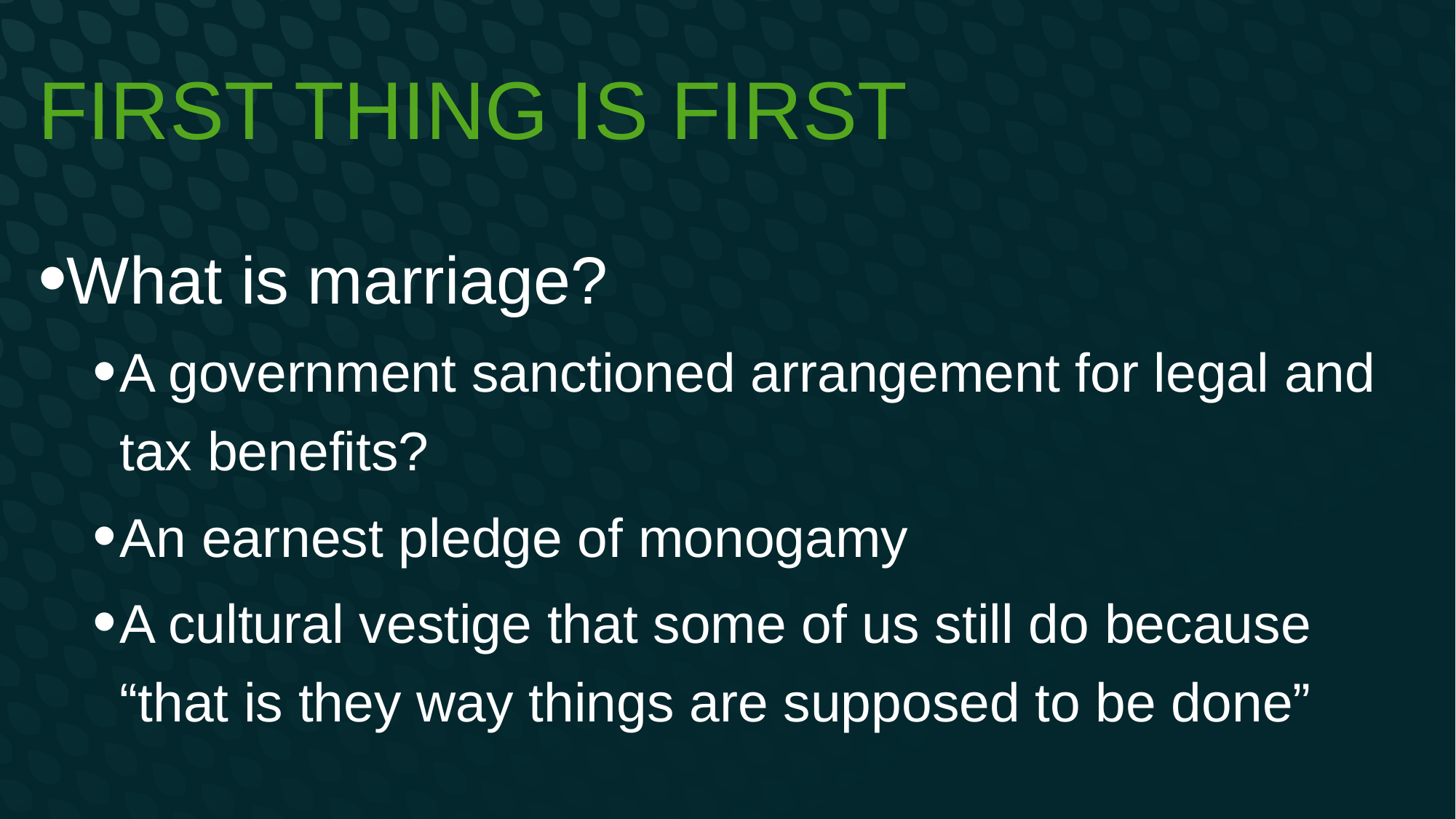

# First thing is first
What is marriage?
A government sanctioned arrangement for legal and tax benefits?
An earnest pledge of monogamy
A cultural vestige that some of us still do because “that is they way things are supposed to be done”